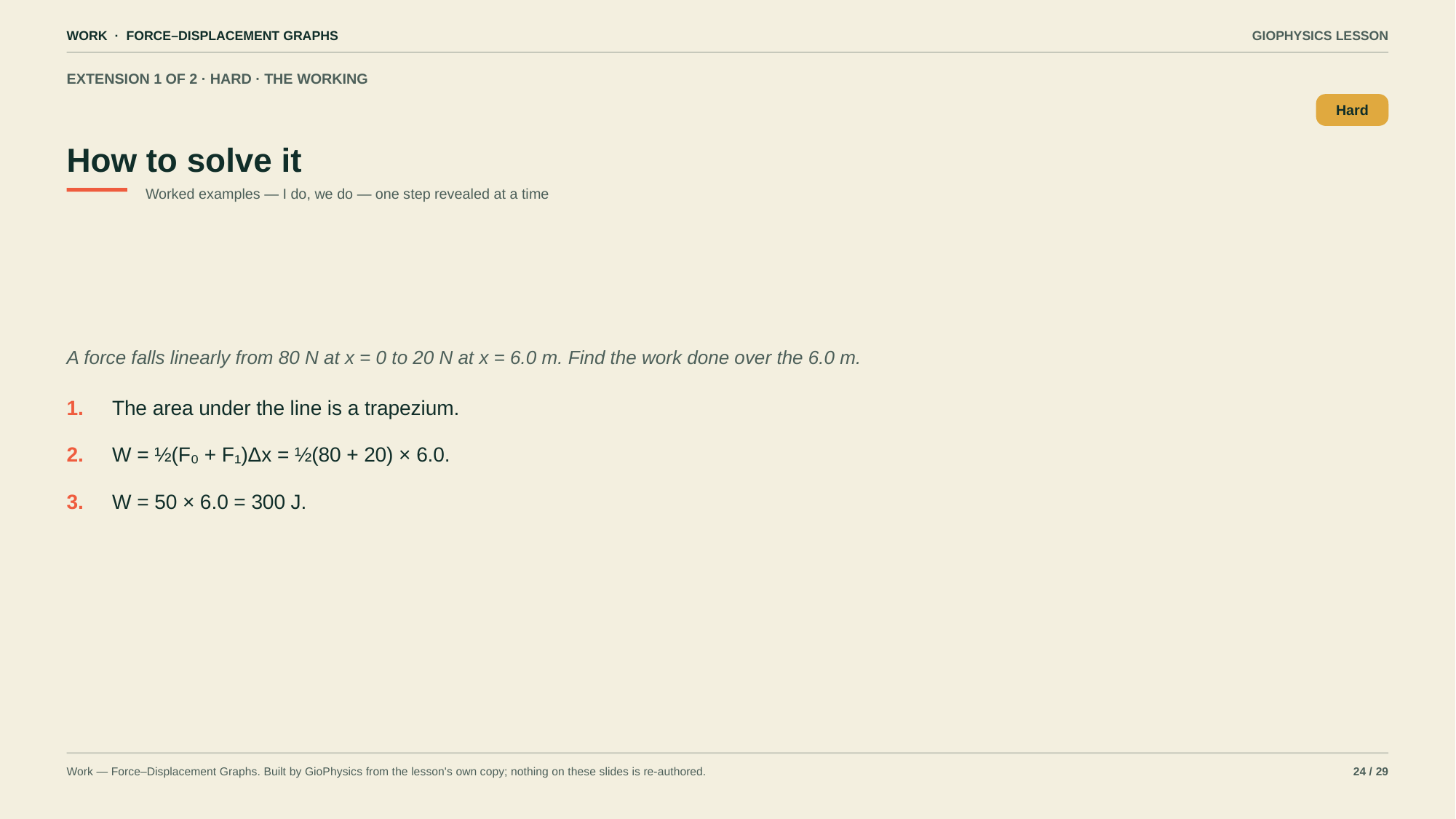

WORK  ·  FORCE–DISPLACEMENT GRAPHS
GIOPHYSICS LESSON

EXTENSION 1 OF 2 · HARD · THE WORKING
How to solve it

Hard
Worked examples — I do, we do — one step revealed at a time

A force falls linearly from 80 N at x = 0 to 20 N at x = 6.0 m. Find the work done over the 6.0 m.
1.
The area under the line is a trapezium.
2.
W = ½(F₀ + F₁)Δx = ½(80 + 20) × 6.0.
3.
W = 50 × 6.0 = 300 J.

Work — Force–Displacement Graphs. Built by GioPhysics from the lesson's own copy; nothing on these slides is re-authored.
24 / 29